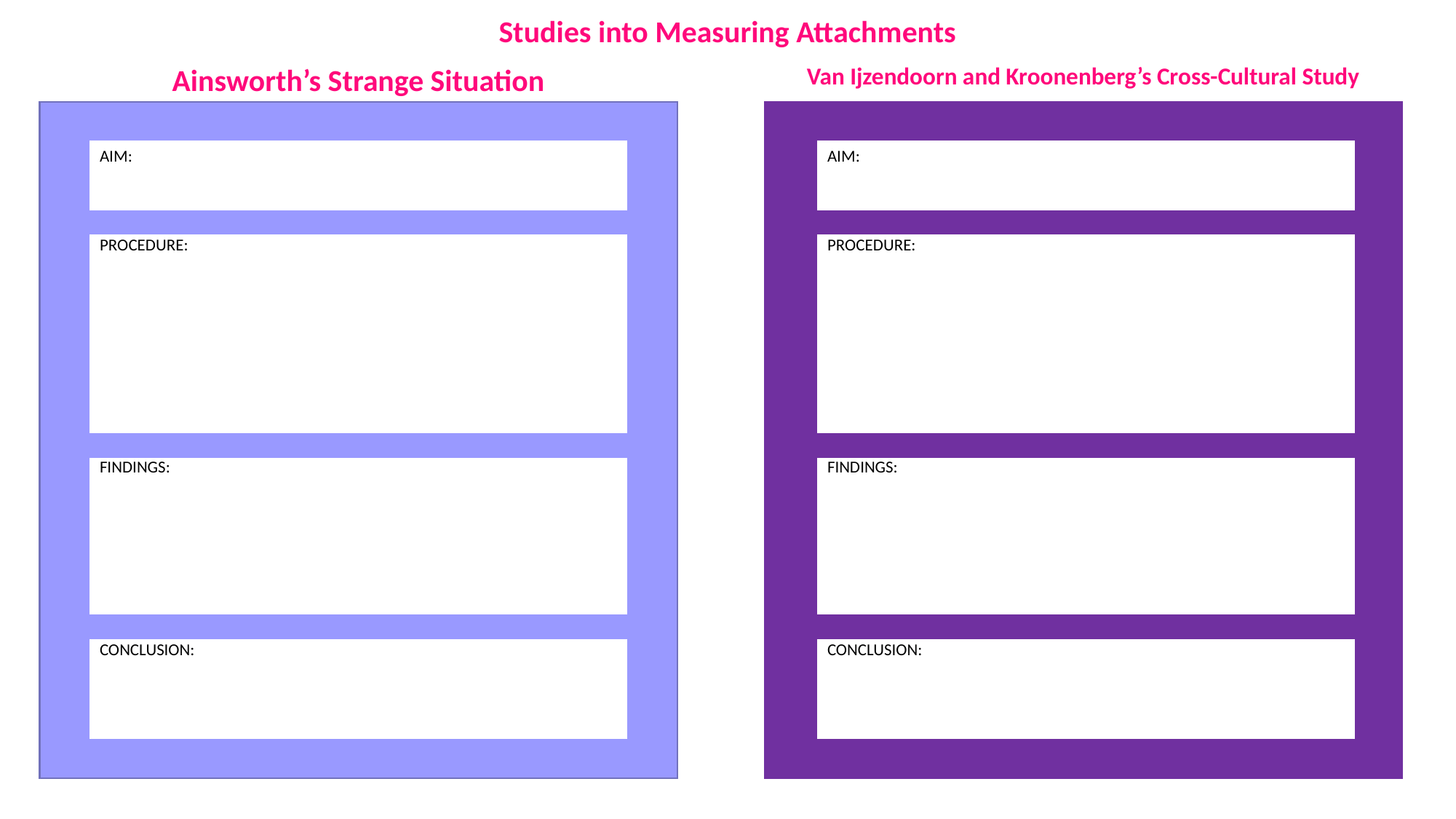

Studies into Measuring Attachments
Ainsworth’s Strange Situation
Van Ijzendoorn and Kroonenberg’s Cross-Cultural Study

AIM:

AIM:

PROCEDURE:

PROCEDURE:

FINDINGS:

FINDINGS:

CONCLUSION:

CONCLUSION: